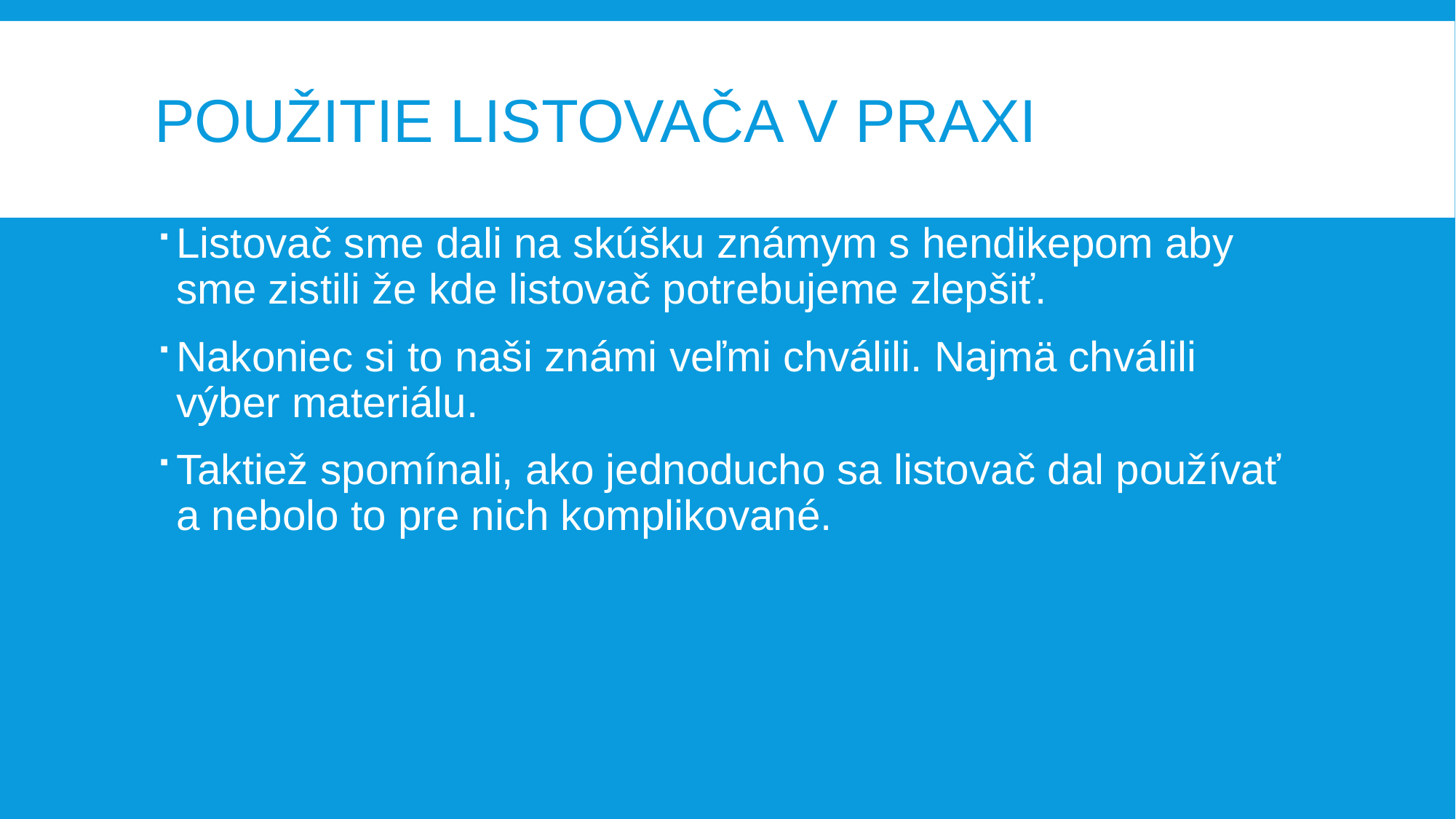

# Použitie listovača v praxi
Listovač sme dali na skúšku známym s hendikepom aby sme zistili že kde listovač potrebujeme zlepšiť.
Nakoniec si to naši známi veľmi chválili. Najmä chválili výber materiálu.
Taktiež spomínali, ako jednoducho sa listovač dal používať a nebolo to pre nich komplikované.